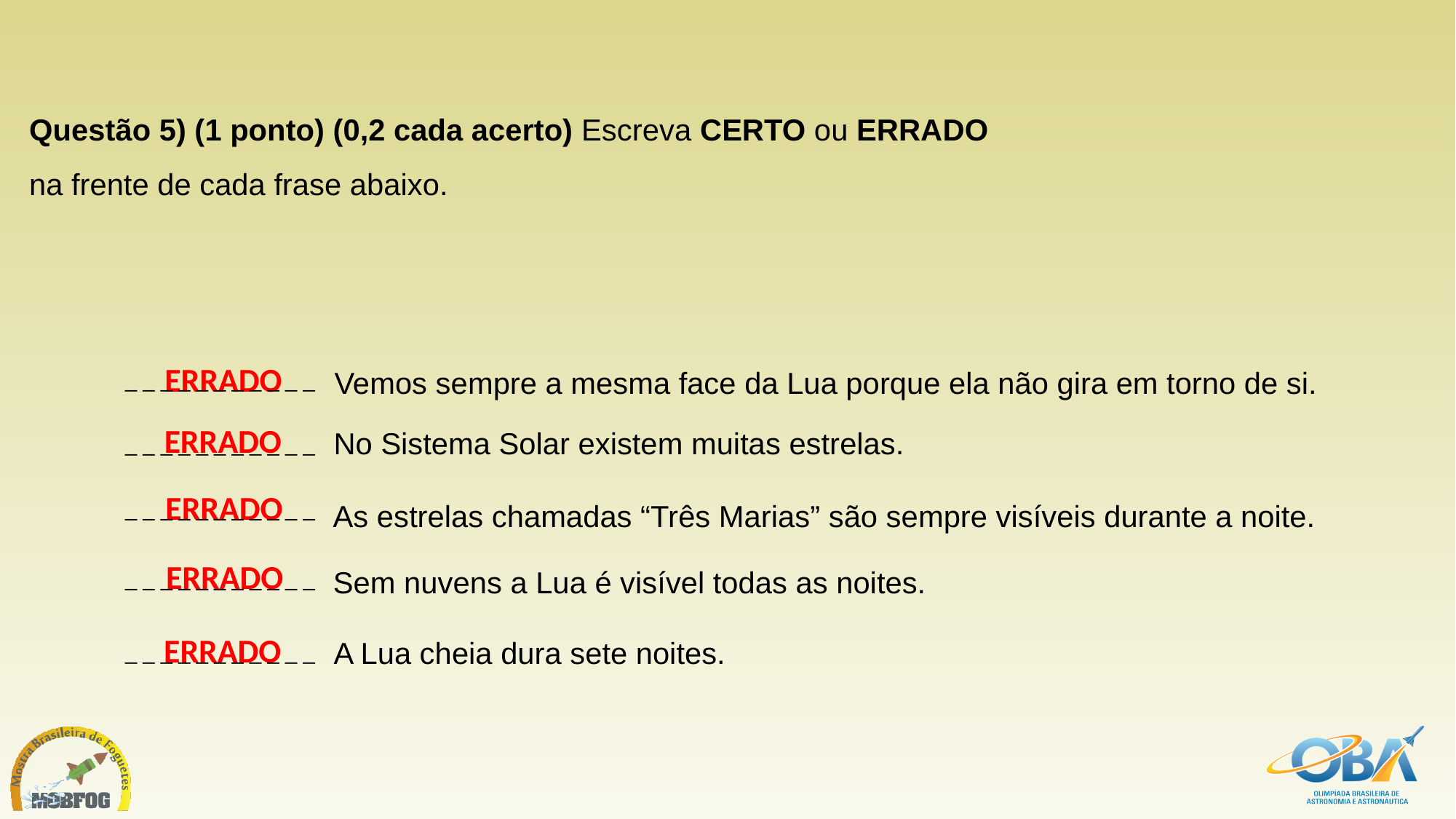

Questão 5) (1 ponto) (0,2 cada acerto) Escreva CERTO ou ERRADO na frente de cada frase abaixo.
ERRADO

Vemos sempre a mesma face da Lua porque ela não gira em torno de si.
_ _ _ _ _ _ _ _ _ _ _
ERRADO
No Sistema Solar existem muitas estrelas.

_ _ _ _ _ _ _ _ _ _ _
ERRADO
As estrelas chamadas “Três Marias” são sempre visíveis durante a noite.
_ _ _ _ _ _ _ _ _ _ _
ERRADO
Sem nuvens a Lua é visível todas as noites.
_ _ _ _ _ _ _ _ _ _ _
ERRADO
A Lua cheia dura sete noites.

_ _ _ _ _ _ _ _ _ _ _